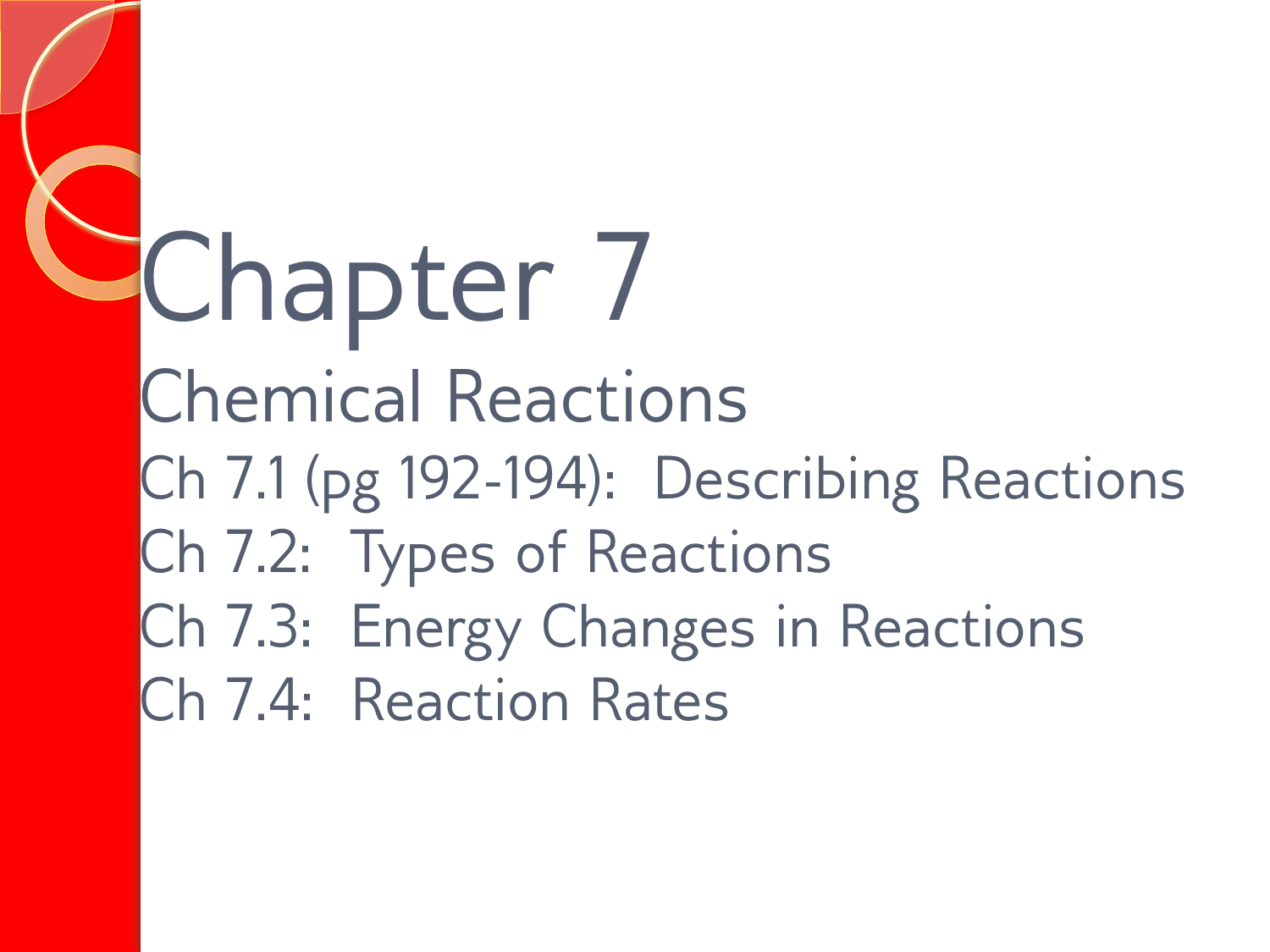

# Chapter 7 Chemical Reactions Ch 7.1 (pg 192-194):  Describing Reactions Ch 7.2:  Types of Reactions Ch 7.3:  Energy Changes in Reactions Ch 7.4:  Reaction Rates